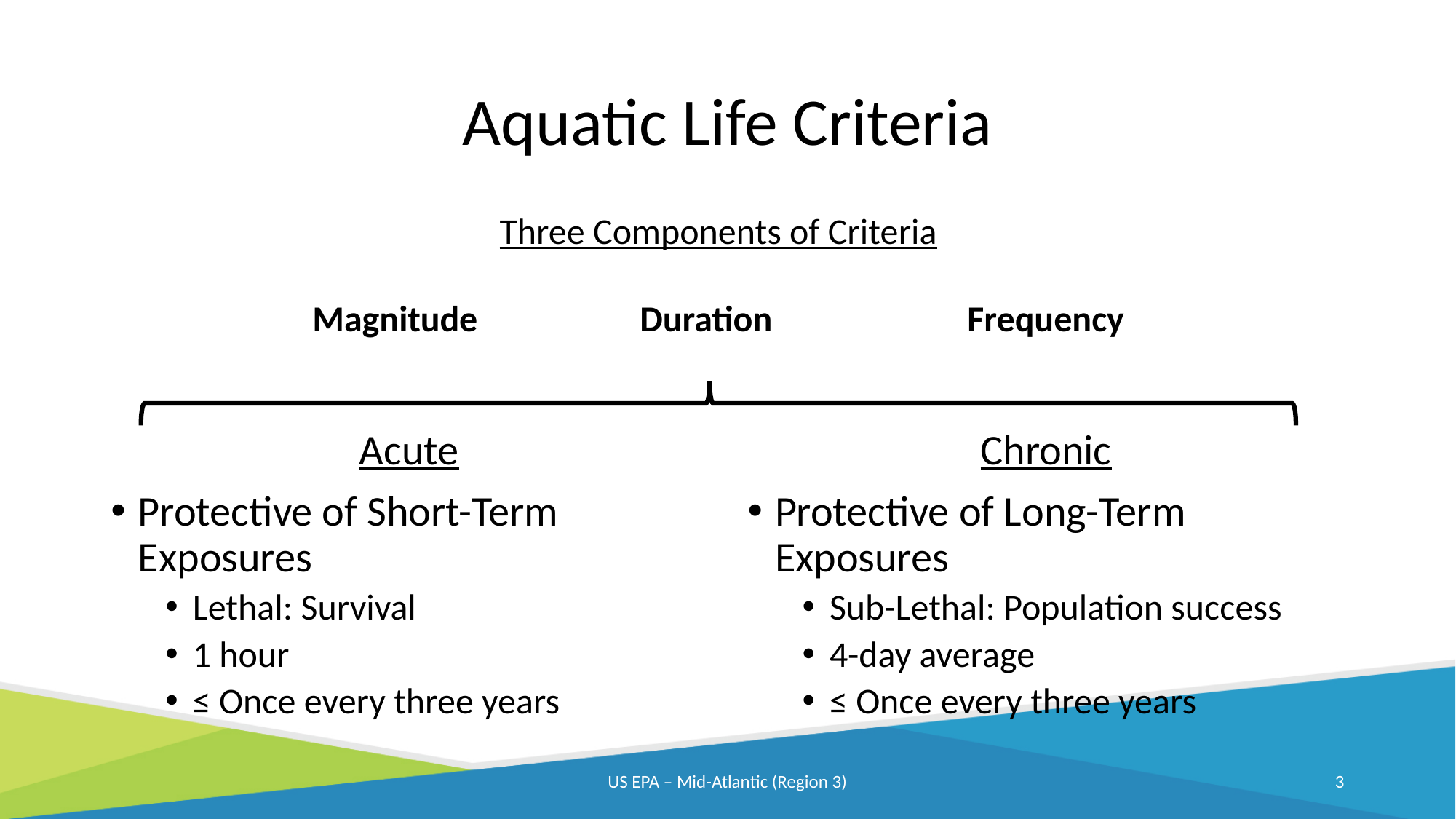

# Aquatic Life Criteria
Three Components of Criteria

Magnitude		Duration		Frequency
Acute
Protective of Short-Term Exposures
Lethal: Survival
1 hour
≤ Once every three years
Chronic
Protective of Long-Term Exposures
Sub-Lethal: Population success
4-day average
≤ Once every three years
US EPA – Mid-Atlantic (Region 3)
3